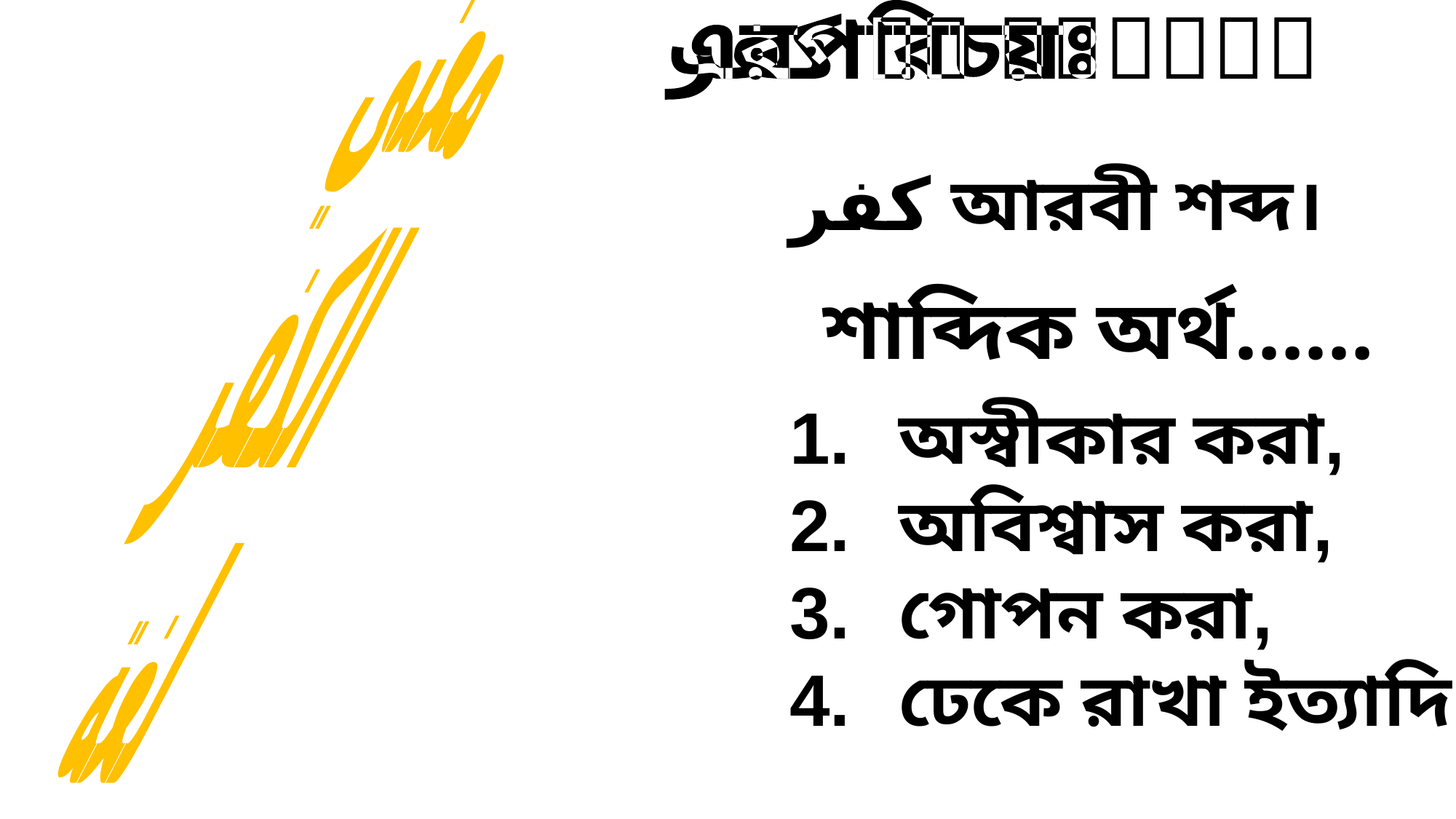

معني
الكفر
 لغة
كفر এর পরিচয়ঃ
 كفر আরবী শব্দ।
শাব্দিক অর্থ……
অস্বীকার করা,
অবিশ্বাস করা,
গোপন করা,
ঢেকে রাখা ইত্যাদি।